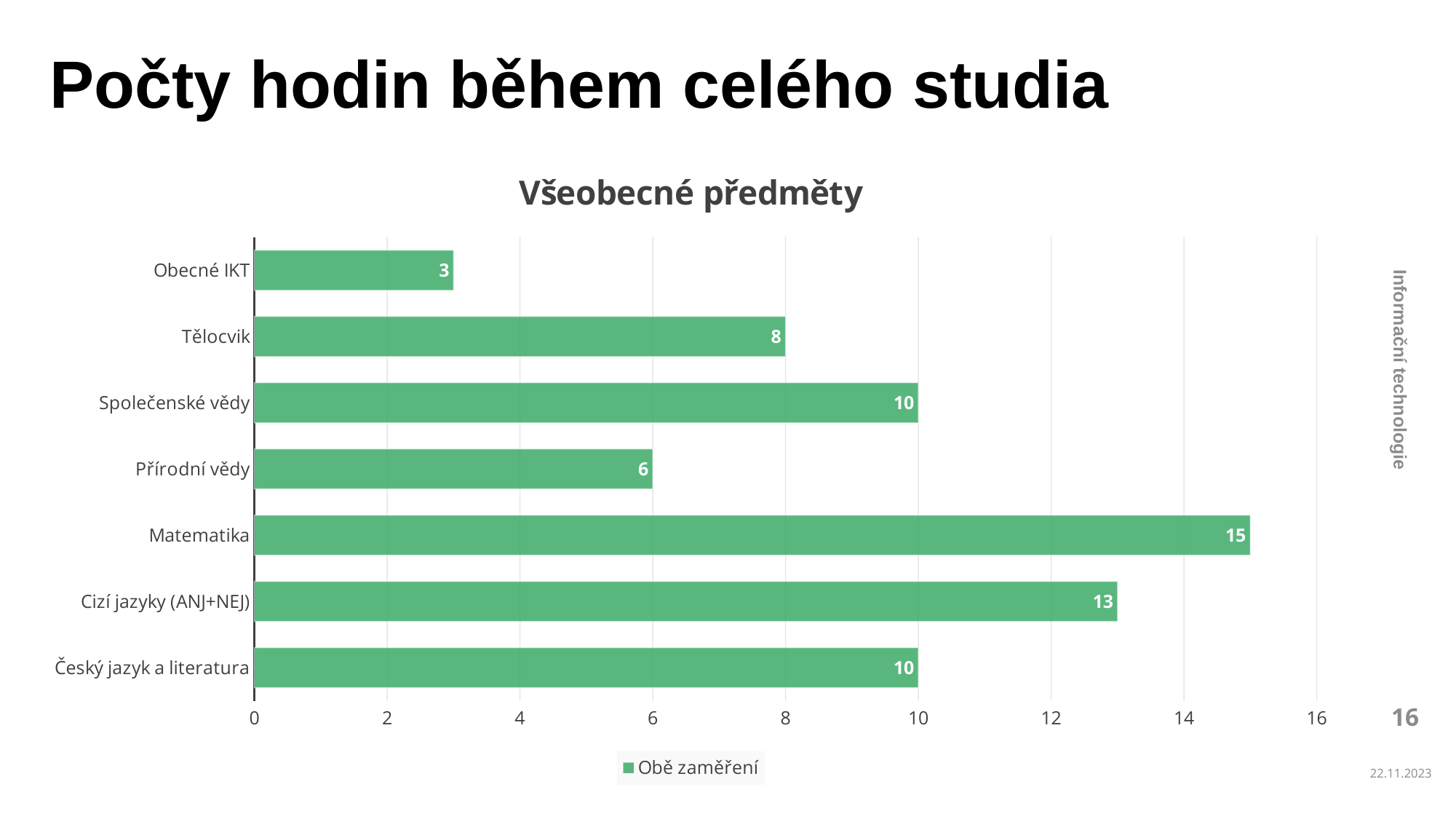

# Počty hodin během celého studia

### Chart: Všeobecné předměty

| Category | Obě zaměření |
|---|---|
| Český jazyk a literatura | 10.0 |
| Cizí jazyky (ANJ+NEJ) | 13.0 |
| Matematika | 15.0 |
| Přírodní vědy | 6.0 |
| Společenské vědy | 10.0 |
| Tělocvik | 8.0 |
| Obecné IKT | 3.0 |
Informační technologie
16
22.11.2023